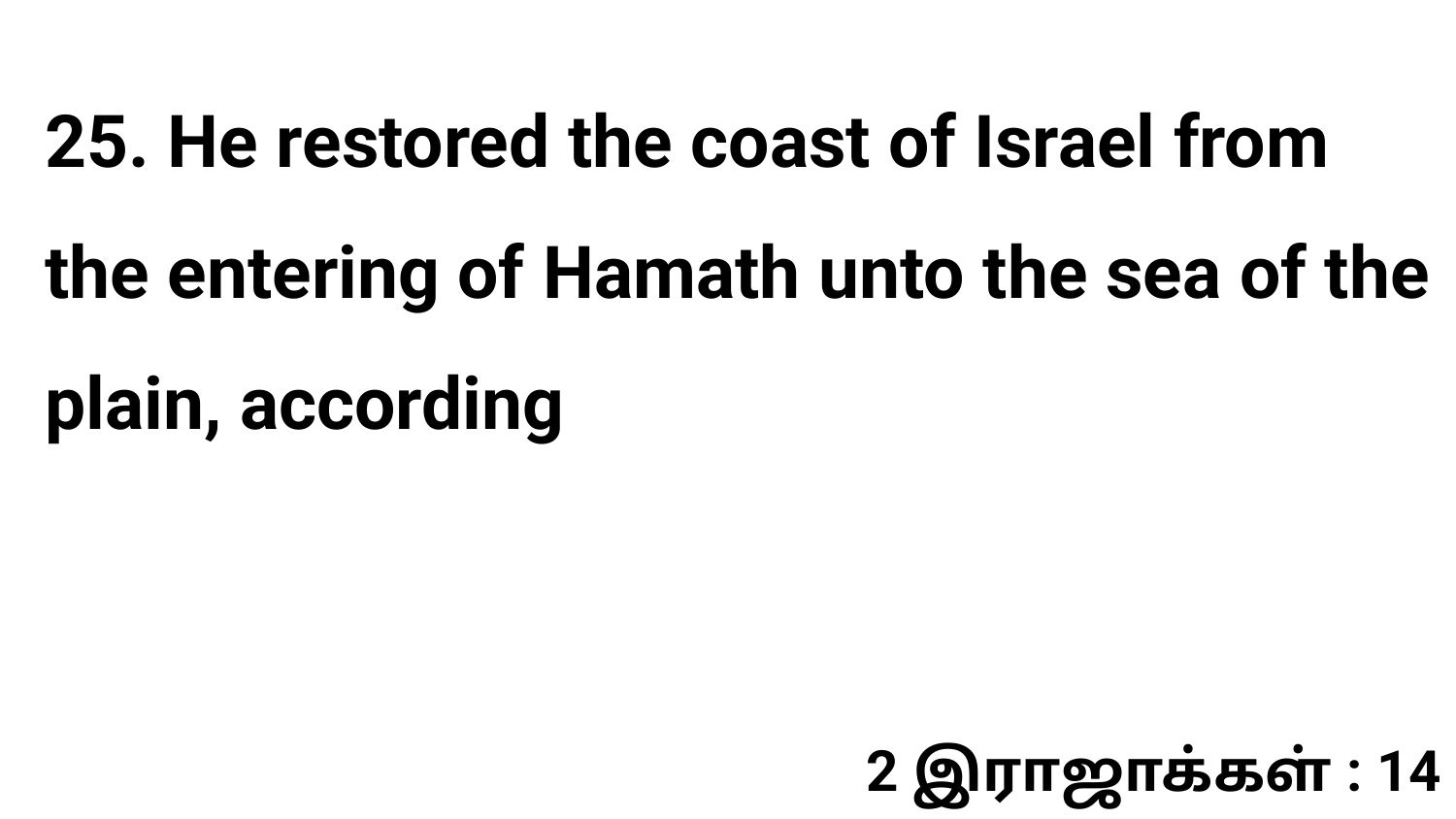

25. He restored the coast of Israel from the entering of Hamath unto the sea of the plain, according
2 இராஜாக்கள் : 14